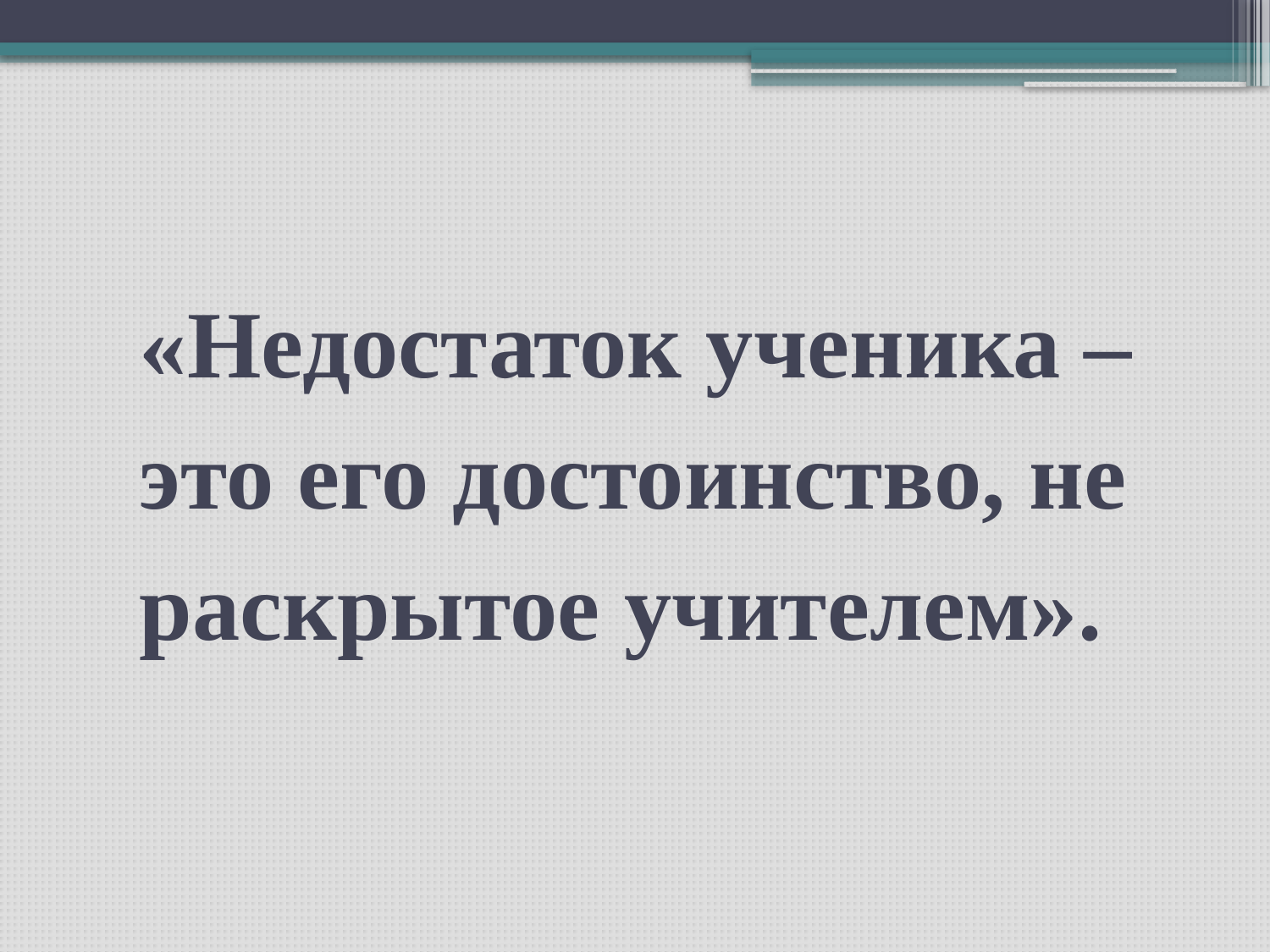

# «Недостаток ученика – это его достоинство, не раскрытое учителем».